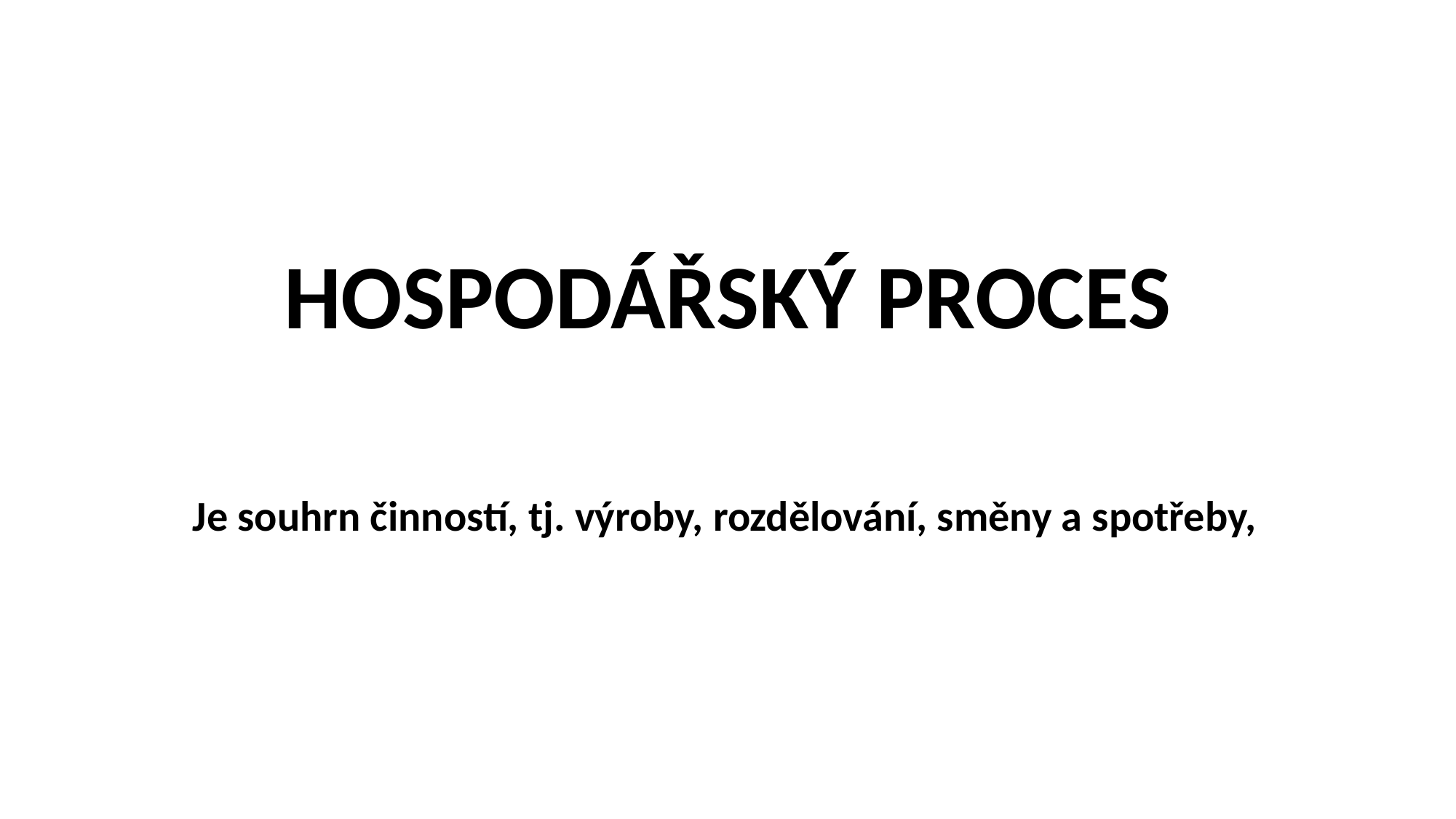

# HOSPODÁŘSKÝ PROCES

Je souhrn činností, tj. výroby, rozdělování, směny a spotřeby,